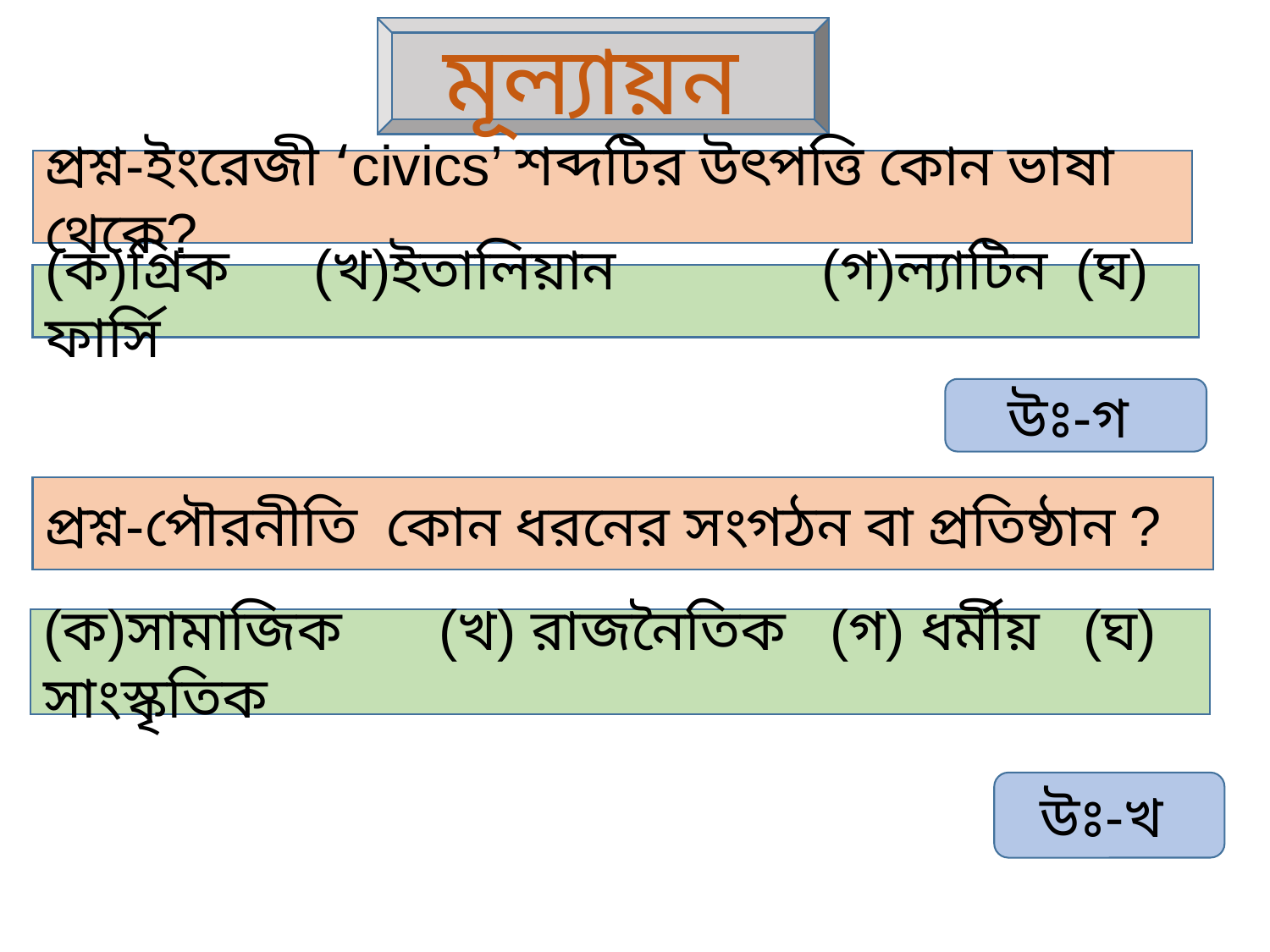

মূল্যায়ন
প্রশ্ন-ইংরেজী ‘civics’ শব্দটির উৎপত্তি কোন ভাষা থেকে?
(ক)গ্রিক	 (খ)ইতালিয়ান		 (গ)ল্যাটিন	 (ঘ) ফার্সি
উঃ-গ
প্রশ্ন-পৌরনীতি  কোন ধরনের সংগঠন বা প্রতিষ্ঠান ?
(ক)সামাজিক	 (খ) রাজনৈতিক   (গ) ধর্মীয়   (ঘ) সাংস্কৃতিক
উঃ-খ